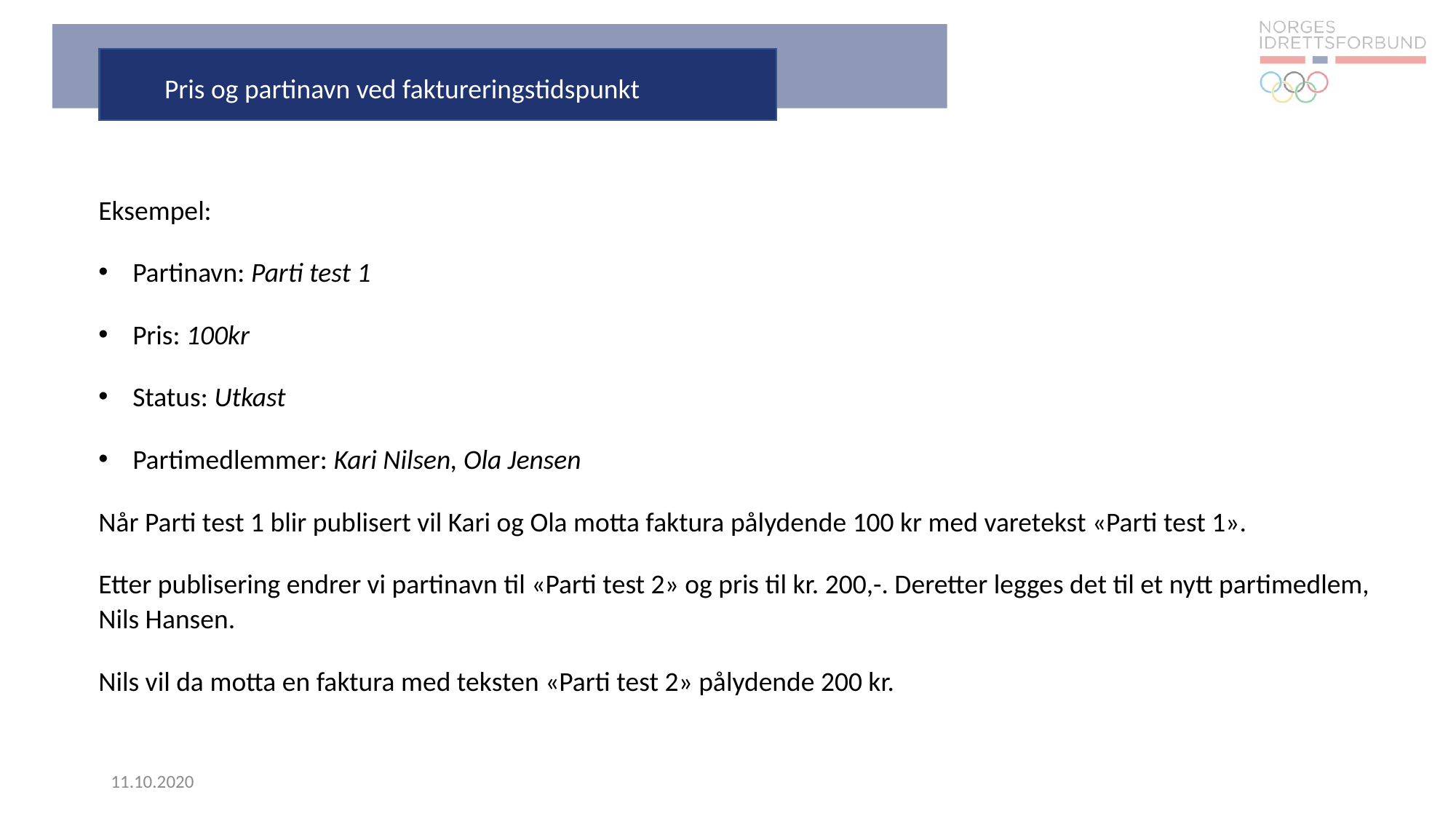

Pris og partinavn ved faktureringstidspunkt
Eksempel:
Partinavn: Parti test 1
Pris: 100kr
Status: Utkast
Partimedlemmer: Kari Nilsen, Ola Jensen
Når Parti test 1 blir publisert vil Kari og Ola motta faktura pålydende 100 kr med varetekst «Parti test 1».
Etter publisering endrer vi partinavn til «Parti test 2» og pris til kr. 200,-. Deretter legges det til et nytt partimedlem, Nils Hansen.
Nils vil da motta en faktura med teksten «Parti test 2» pålydende 200 kr.

11.10.2020